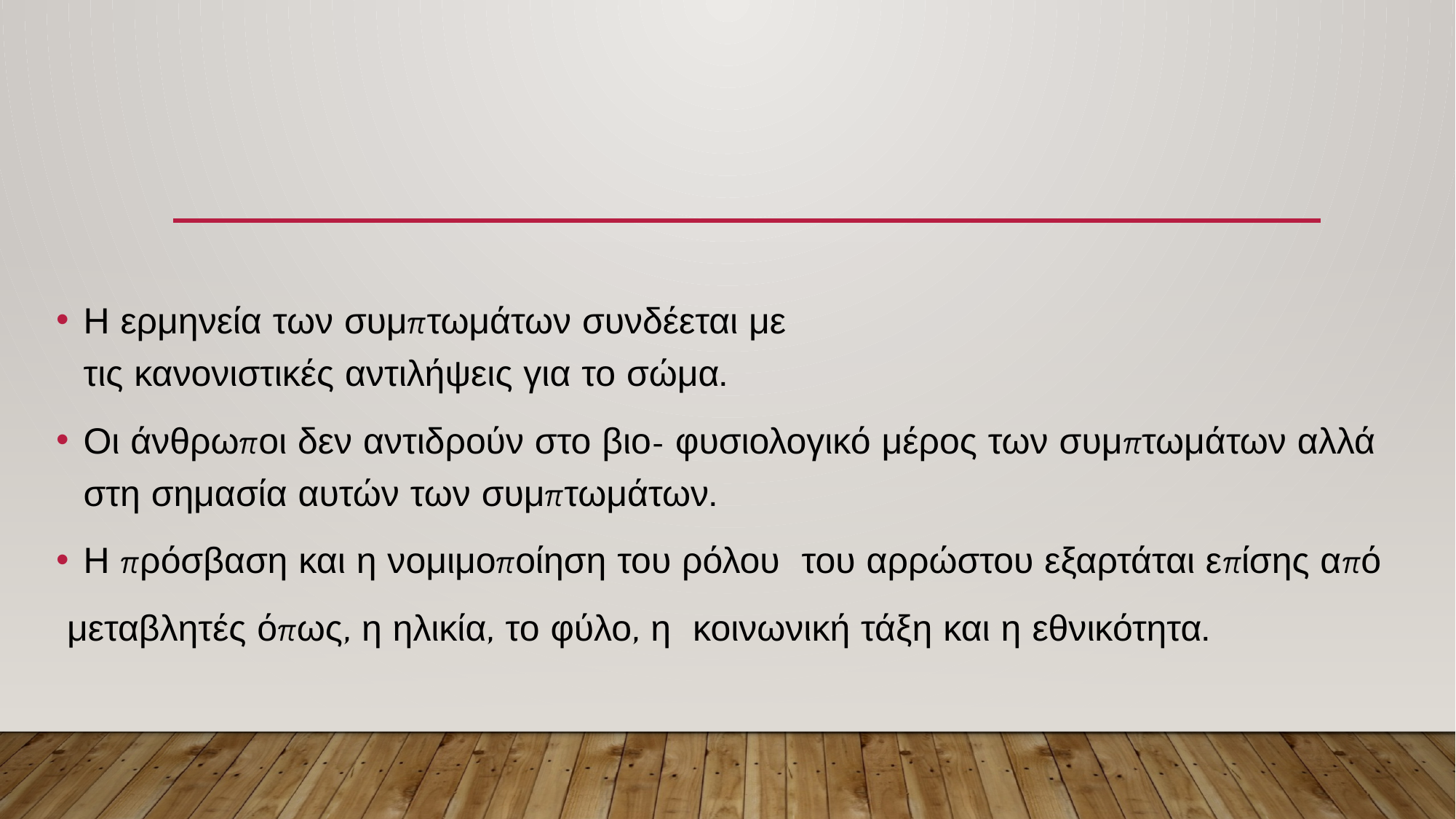

Η ερμηνεία των συμπτωμάτων συνδέεται με  τις κανονιστικές αντιλήψεις για το σώμα.
Οι άνθρωποι δεν αντιδρούν στο βιο‐ φυσιολογικό μέρος των συμπτωμάτων αλλά  στη σημασία αυτών των συμπτωμάτων.
Η πρόσβαση και η νομιμοποίηση του ρόλου  του αρρώστου εξαρτάται επίσης από
 μεταβλητές όπως, η ηλικία, το φύλο, η  κοινωνική τάξη και η εθνικότητα.